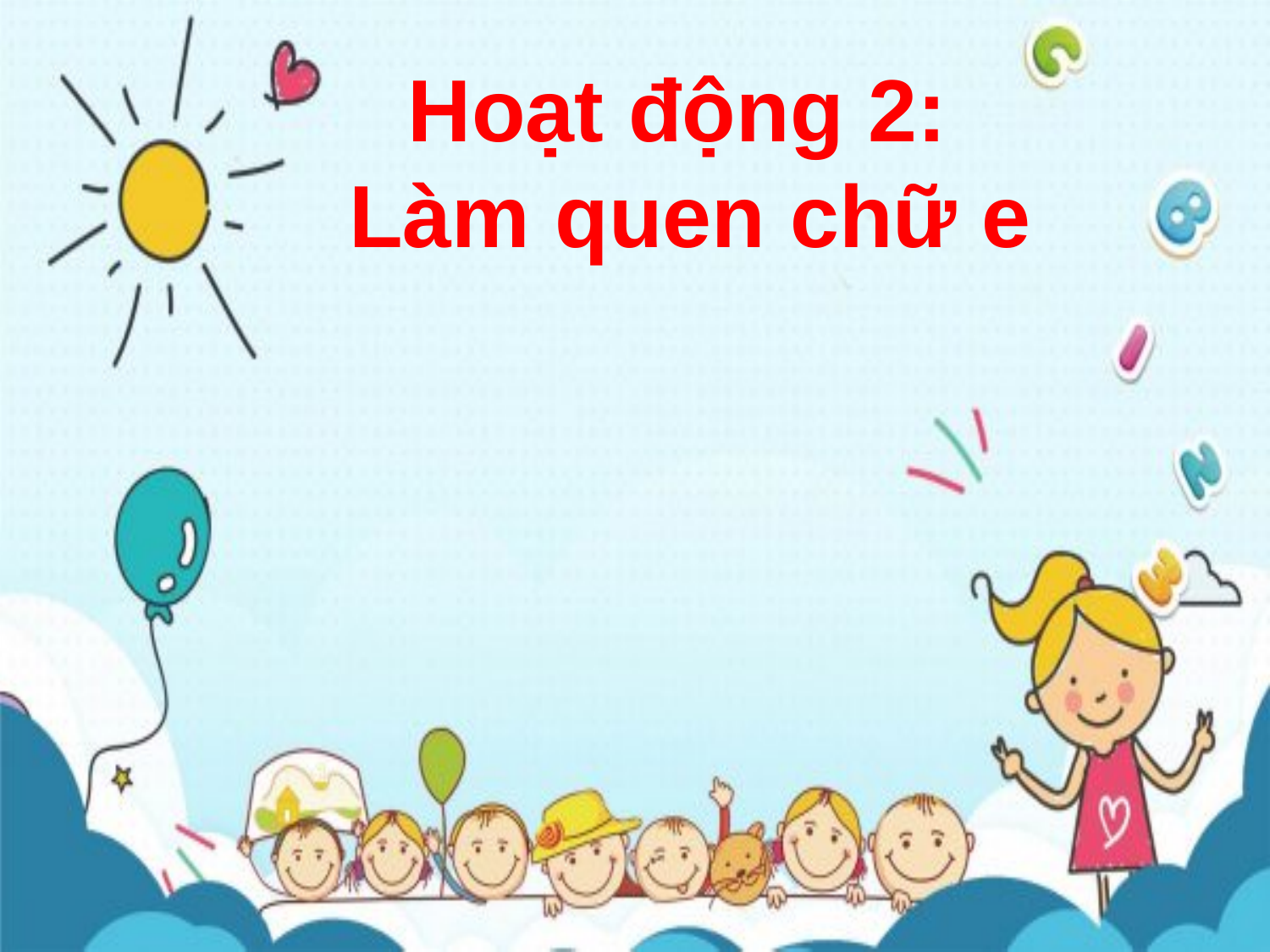

Hoạt động 2:
Làm quen chữ e